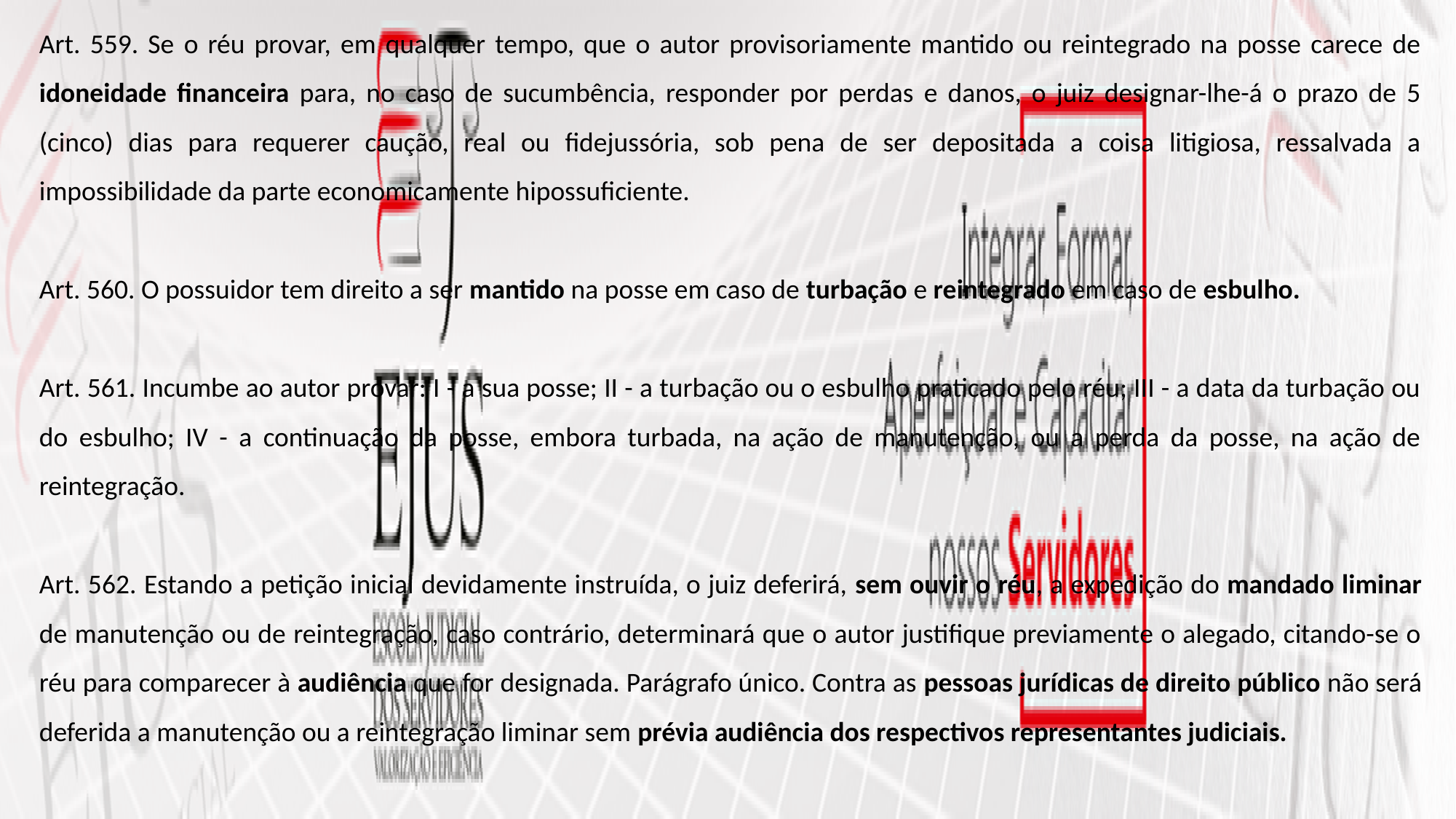

Art. 559. Se o réu provar, em qualquer tempo, que o autor provisoriamente mantido ou reintegrado na posse carece de idoneidade financeira para, no caso de sucumbência, responder por perdas e danos, o juiz designar-lhe-á o prazo de 5 (cinco) dias para requerer caução, real ou fidejussória, sob pena de ser depositada a coisa litigiosa, ressalvada a impossibilidade da parte economicamente hipossuficiente.

Art. 560. O possuidor tem direito a ser mantido na posse em caso de turbação e reintegrado em caso de esbulho.

Art. 561. Incumbe ao autor provar: I - a sua posse; II - a turbação ou o esbulho praticado pelo réu; III - a data da turbação ou do esbulho; IV - a continuação da posse, embora turbada, na ação de manutenção, ou a perda da posse, na ação de reintegração.

Art. 562. Estando a petição inicial devidamente instruída, o juiz deferirá, sem ouvir o réu, a expedição do mandado liminar de manutenção ou de reintegração, caso contrário, determinará que o autor justifique previamente o alegado, citando-se o réu para comparecer à audiência que for designada. Parágrafo único. Contra as pessoas jurídicas de direito público não será deferida a manutenção ou a reintegração liminar sem prévia audiência dos respectivos representantes judiciais.